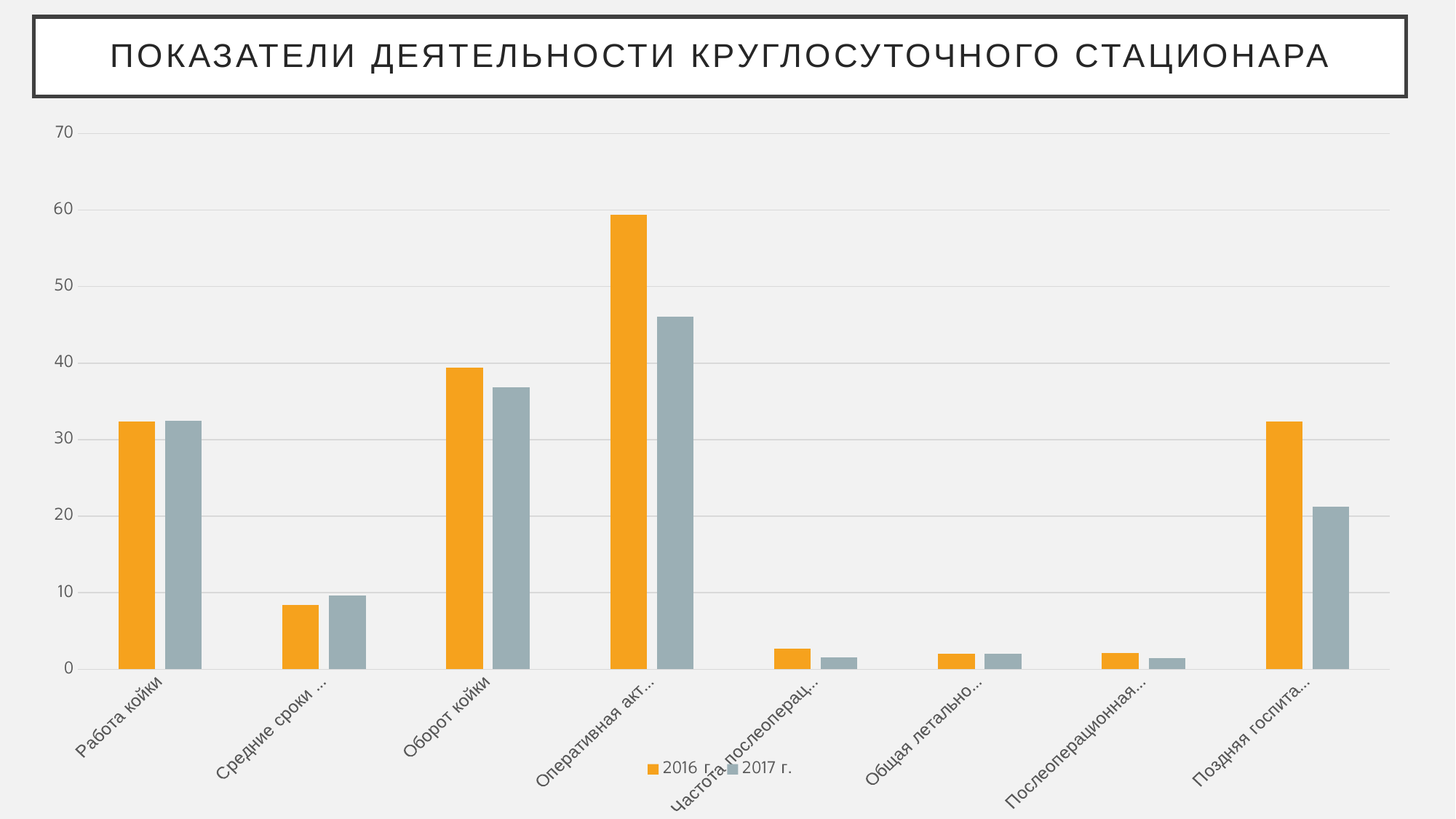

# Показатели деятельности круглосуточного стационара

### Chart

| Category | 2016 г. | 2017 г. |
|---|---|---|
| Работа койки | 32.4 | 32.5 |
| Средние сроки лечения | 8.4 | 9.6 |
| Оборот койки | 39.4 | 36.800000000000004 |
| Оперативная активность (%) | 59.4 | 46.1 |
| Частота послеоперационных осложнений (%) | 2.7 | 1.57 |
| Общая летальность (%) | 2.0 | 2.03 |
| Послеоперационная летальность (%) | 2.1 | 1.43 |
| Поздняя госпитализация (%) | 32.4 | 21.259999999999994 |